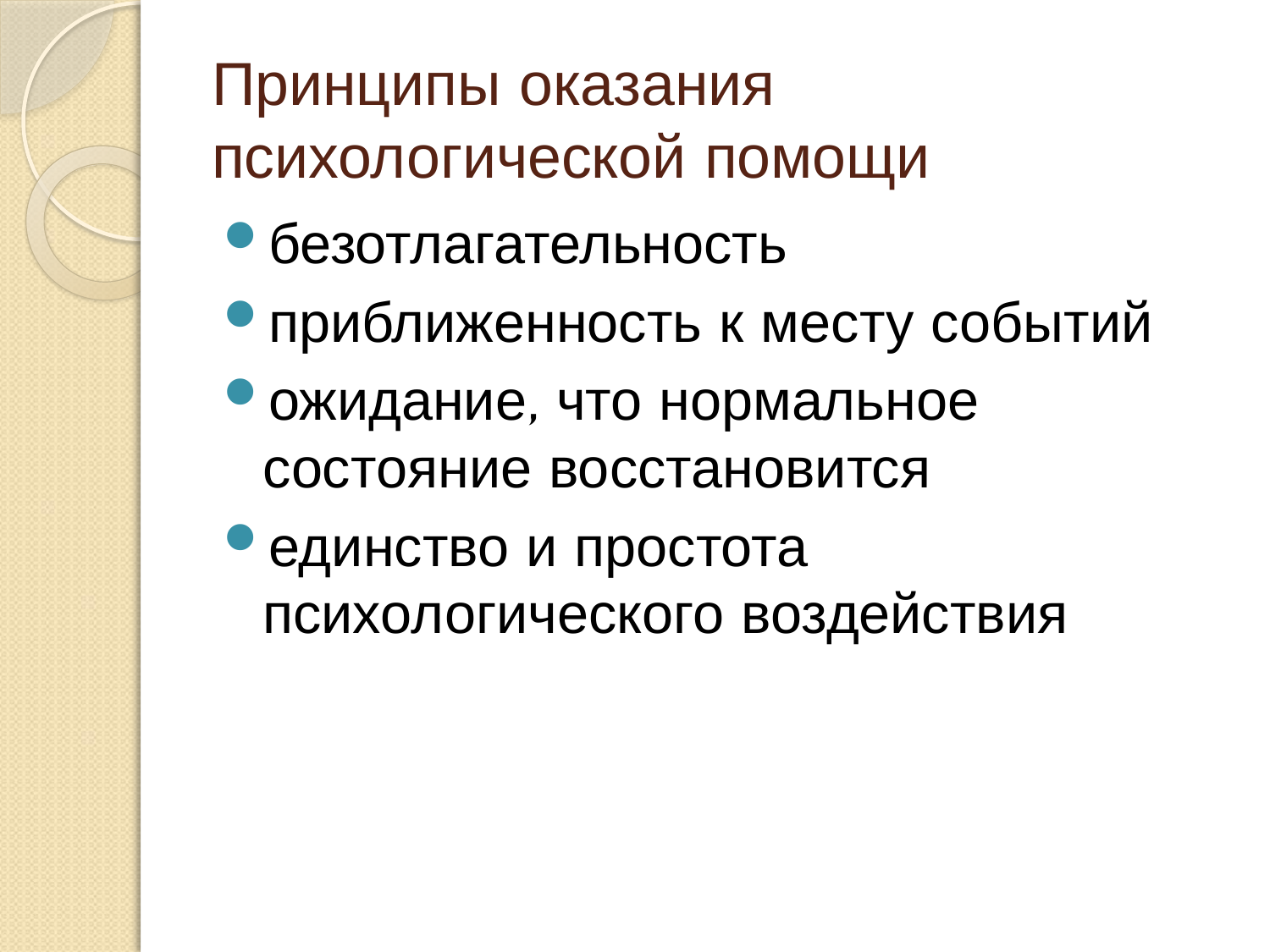

# Принципы оказания психологической помощи
безотлагательность
приближенность к месту событий
ожидание, что нормальное состояние восстановится
единство и простота психологического воздействия